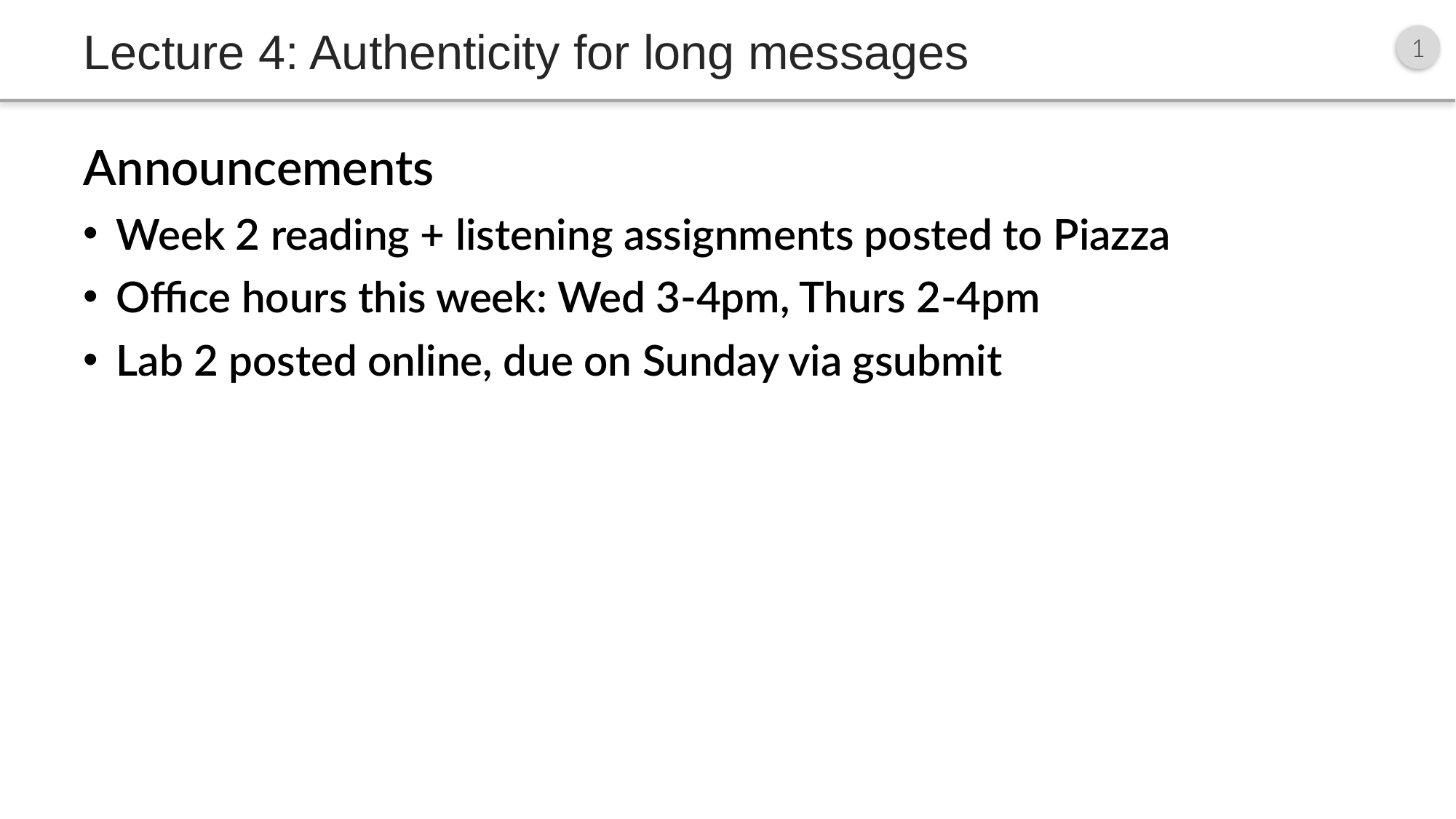

# Lecture 4: Authenticity for long messages
Announcements
Week 2 reading + listening assignments posted to Piazza
Office hours this week: Wed 3-4pm, Thurs 2-4pm
Lab 2 posted online, due on Sunday via gsubmit